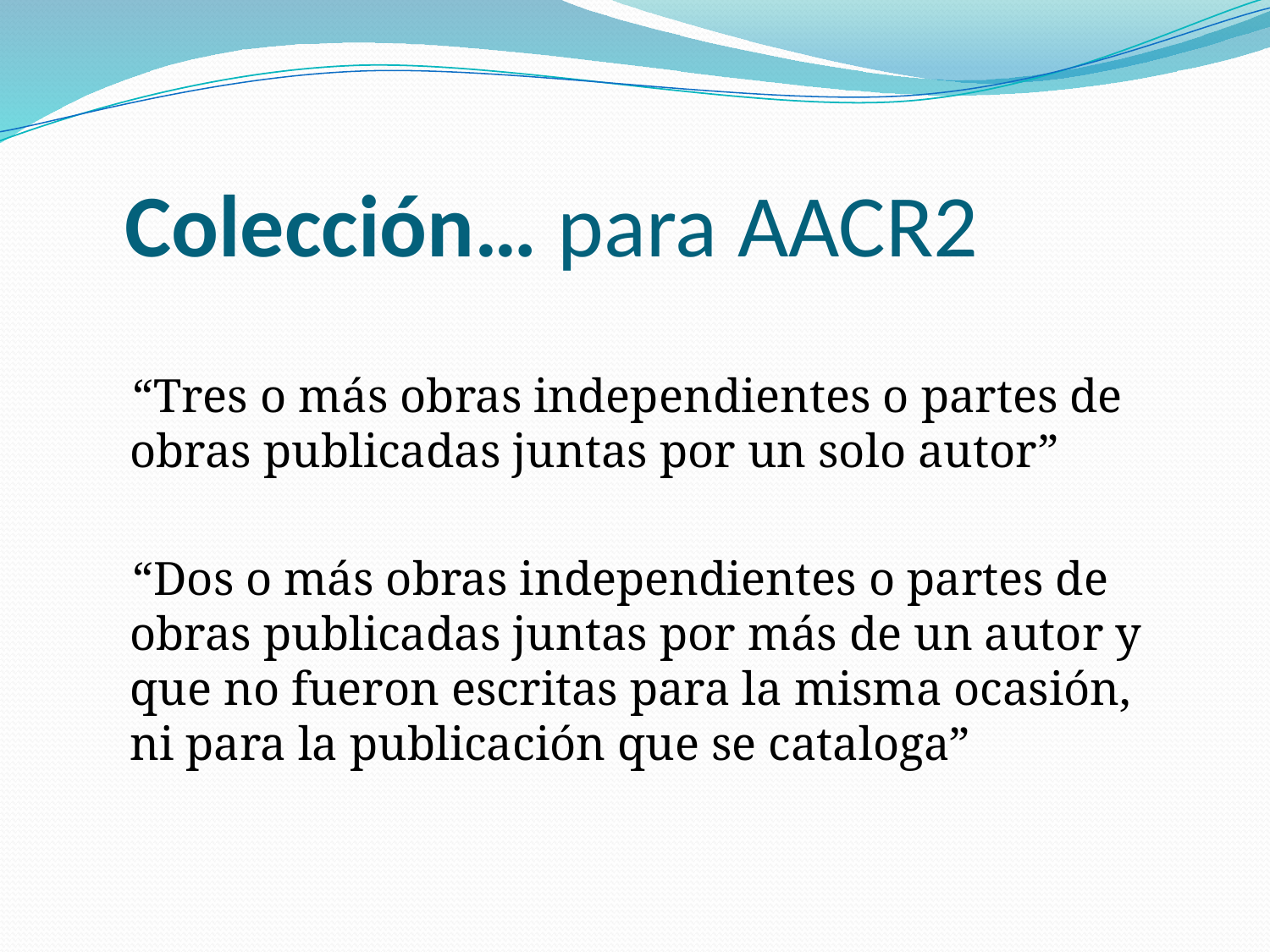

# Colección… para AACR2

“Tres o más obras independientes o partes de obras publicadas juntas por un solo autor”

“Dos o más obras independientes o partes de obras publicadas juntas por más de un autor y que no fueron escritas para la misma ocasión, ni para la publicación que se cataloga”